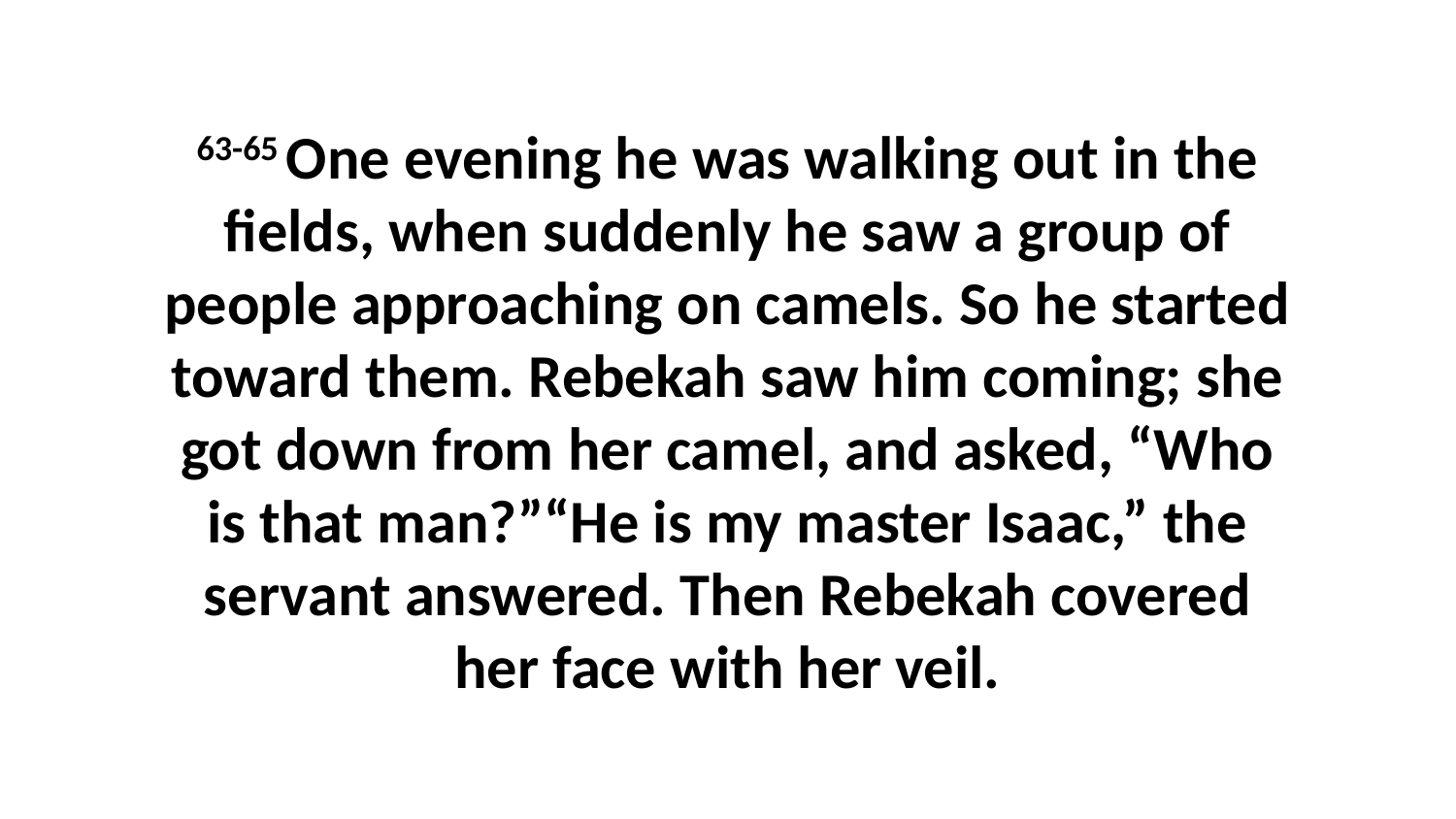

63-65 One evening he was walking out in the fields, when suddenly he saw a group of people approaching on camels. So he started toward them. Rebekah saw him coming; she got down from her camel, and asked, “Who is that man?”“He is my master Isaac,” the servant answered. Then Rebekah covered her face with her veil.